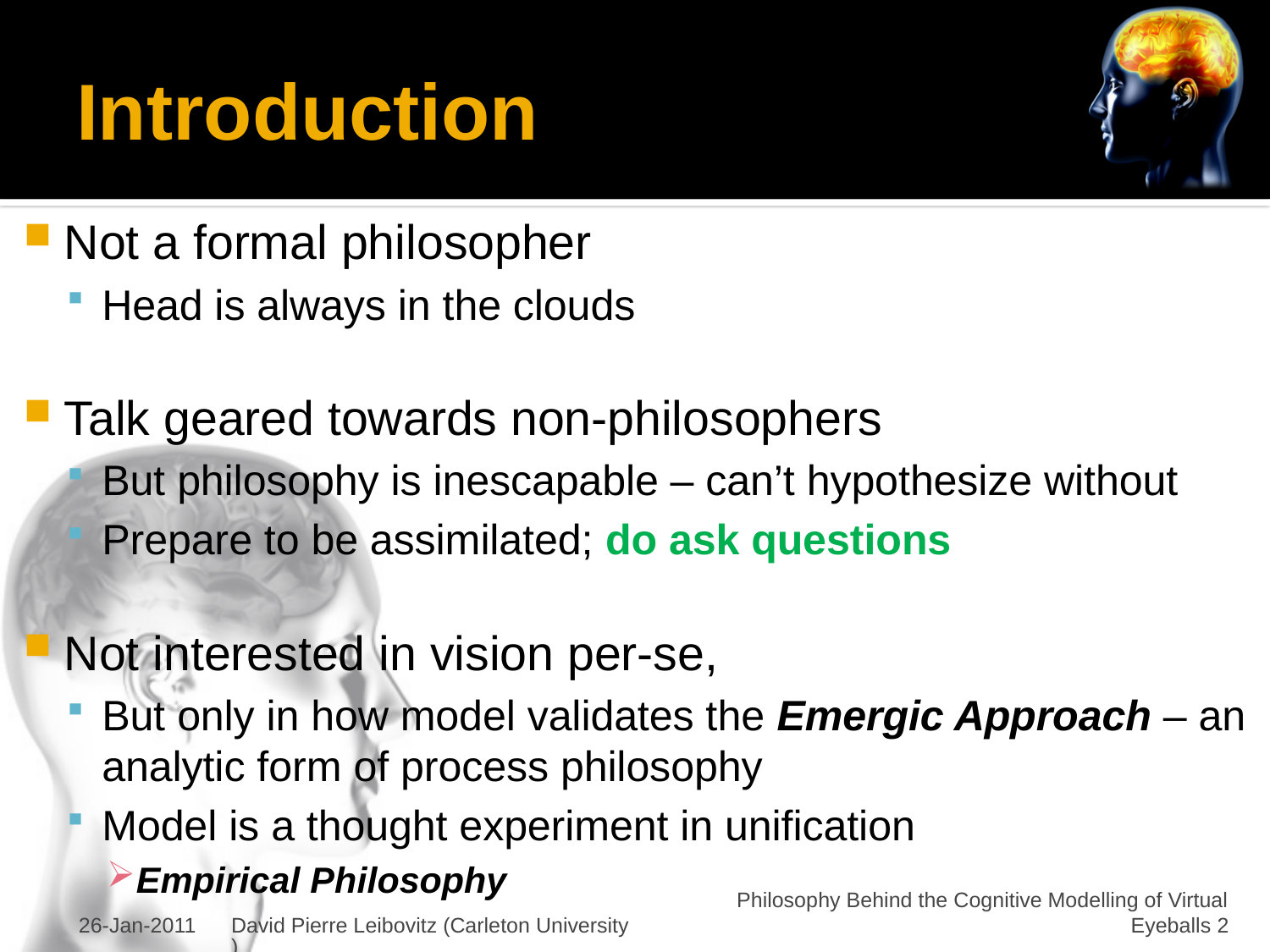

# Introduction
Not a formal philosopher
Head is always in the clouds

Talk geared towards non-philosophers
But philosophy is inescapable – can’t hypothesize without
Prepare to be assimilated; do ask questions

Not interested in vision per-se,
But only in how model validates the Emergic Approach – an analytic form of process philosophy
Model is a thought experiment in unification
Empirical Philosophy
26-Jan-2011
David Pierre Leibovitz (Carleton University)
Philosophy Behind the Cognitive Modelling of Virtual Eyeballs 2